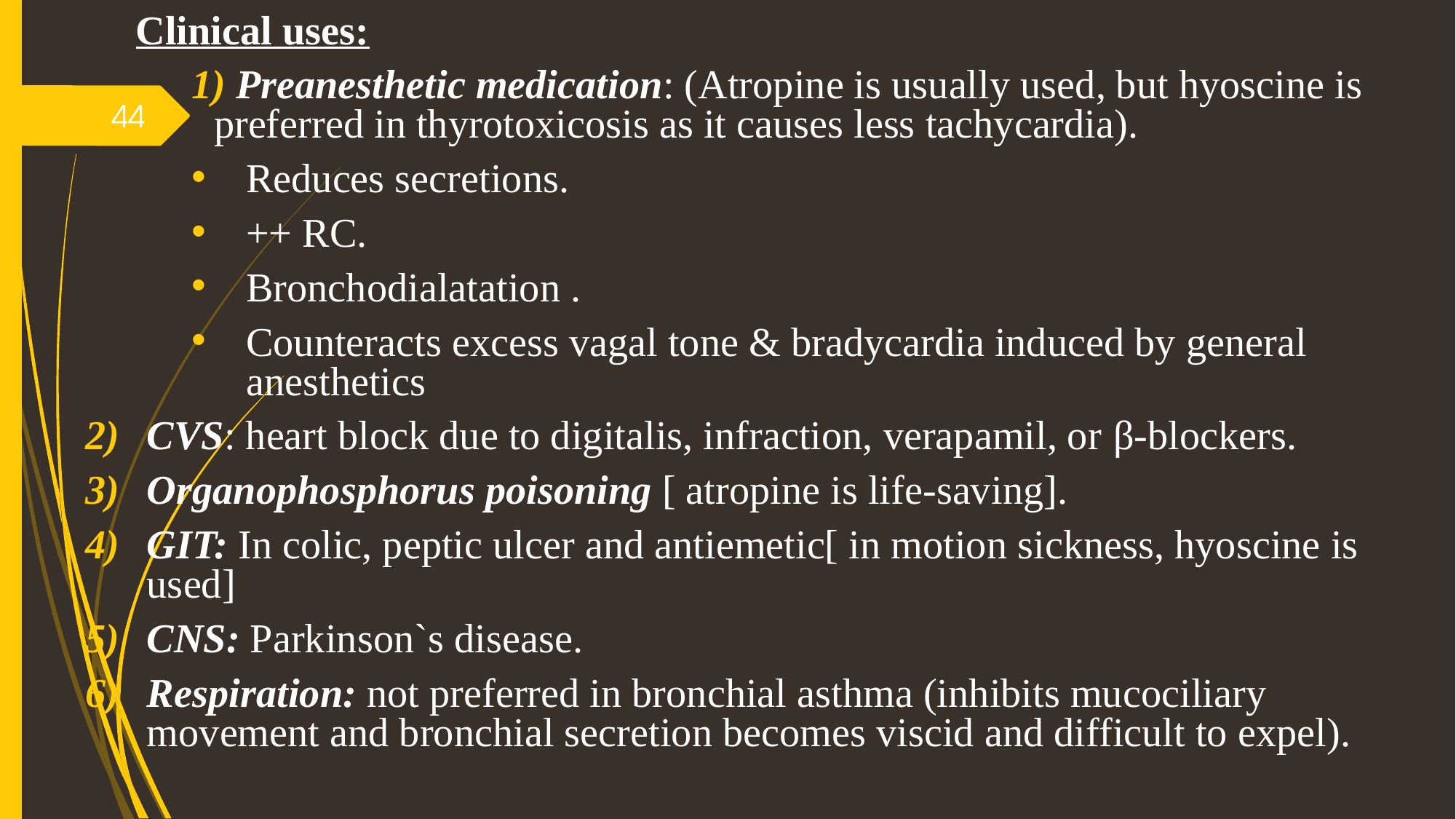

Clinical uses:
 Preanesthetic medication: (Atropine is usually used, but hyoscine is preferred in thyrotoxicosis as it causes less tachycardia).
Reduces secretions.
++ RC.
Bronchodialatation .
Counteracts excess vagal tone & bradycardia induced by general anesthetics
CVS: heart block due to digitalis, infraction, verapamil, or β-blockers.
Organophosphorus poisoning [ atropine is life-saving].
GIT: In colic, peptic ulcer and antiemetic[ in motion sickness, hyoscine is used]
CNS: Parkinson`s disease.
Respiration: not preferred in bronchial asthma (inhibits mucociliary movement and bronchial secretion becomes viscid and difficult to expel).

44